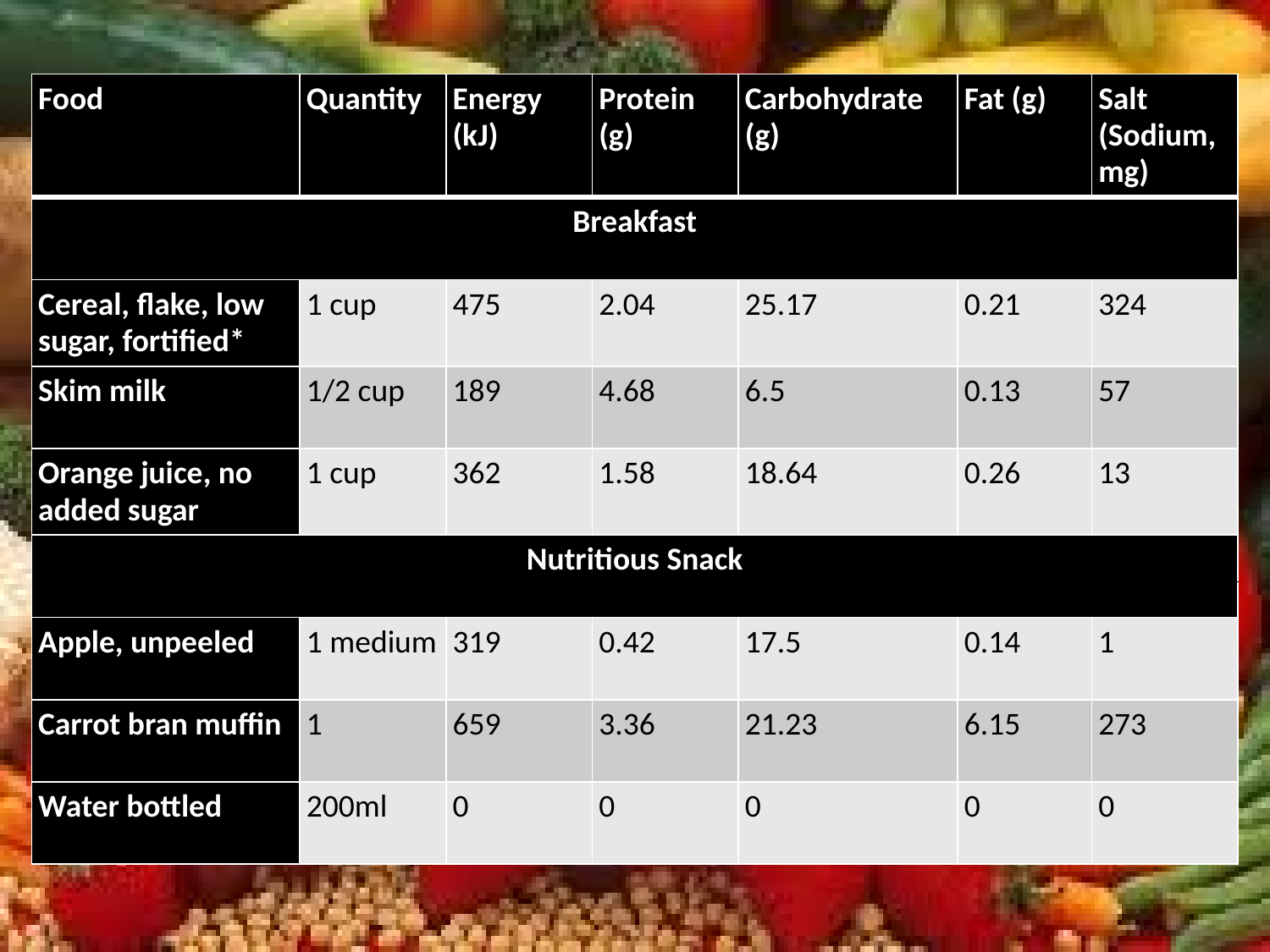

| Food | Quantity | Energy (kJ) | Protein (g) | Carbohydrate (g) | Fat (g) | Salt (Sodium, mg) |
| --- | --- | --- | --- | --- | --- | --- |
| Breakfast |  |  |  |  |  |  |
| Cereal, flake, low sugar, fortified\* | 1 cup | 475 | 2.04 | 25.17 | 0.21 | 324 |
| Skim milk | 1/2 cup | 189 | 4.68 | 6.5 | 0.13 | 57 |
| Orange juice, no added sugar | 1 cup | 362 | 1.58 | 18.64 | 0.26 | 13 |
| Nutritious Snack |  |  |  |  |  |  |
| Apple, unpeeled | 1 medium | 319 | 0.42 | 17.5 | 0.14 | 1 |
| Carrot bran muffin | 1 | 659 | 3.36 | 21.23 | 6.15 | 273 |
| Water bottled | 200ml | 0 | 0 | 0 | 0 | 0 |